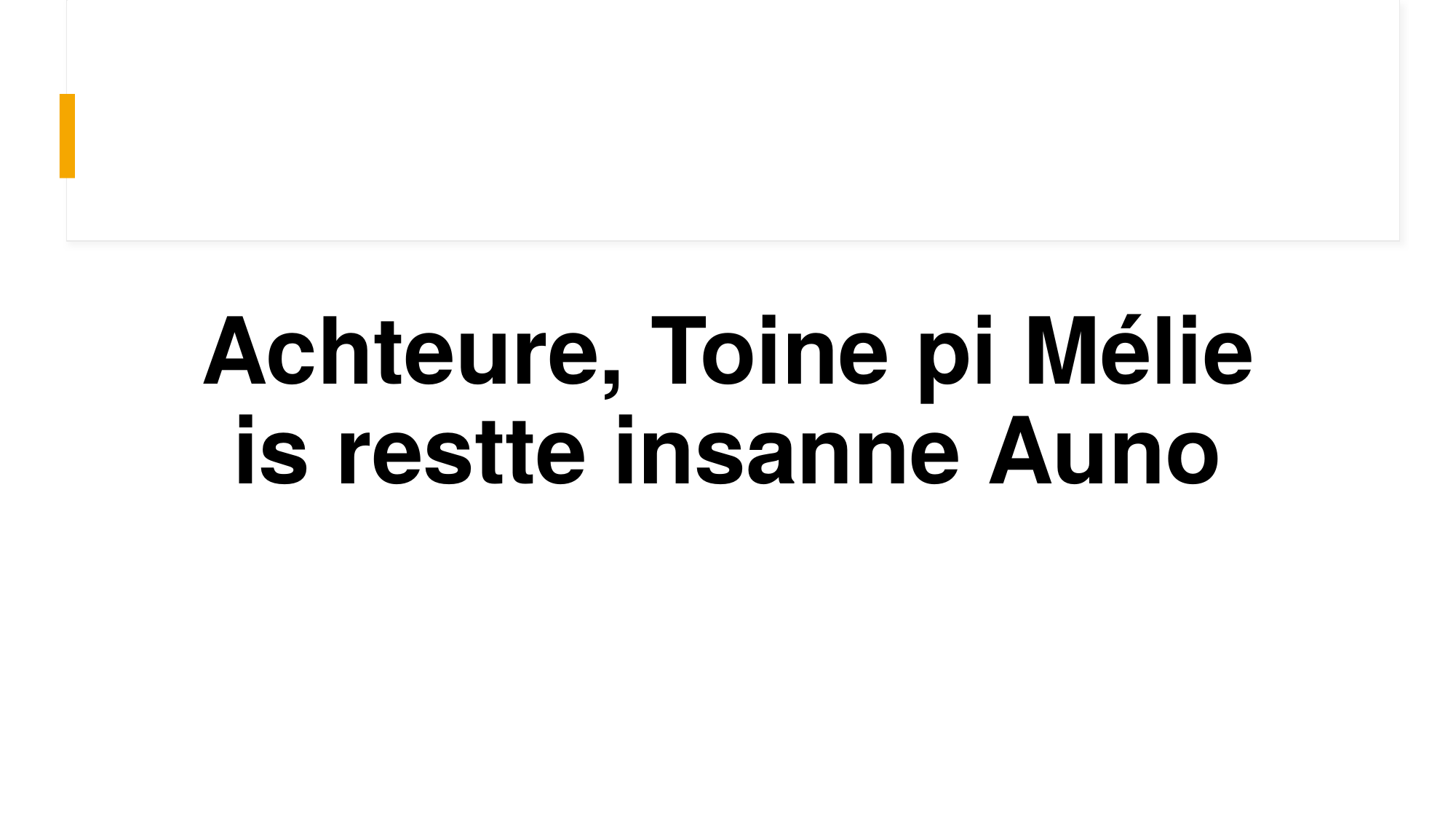

# Achteure, Toine pi Mélie is restte insanne Auno